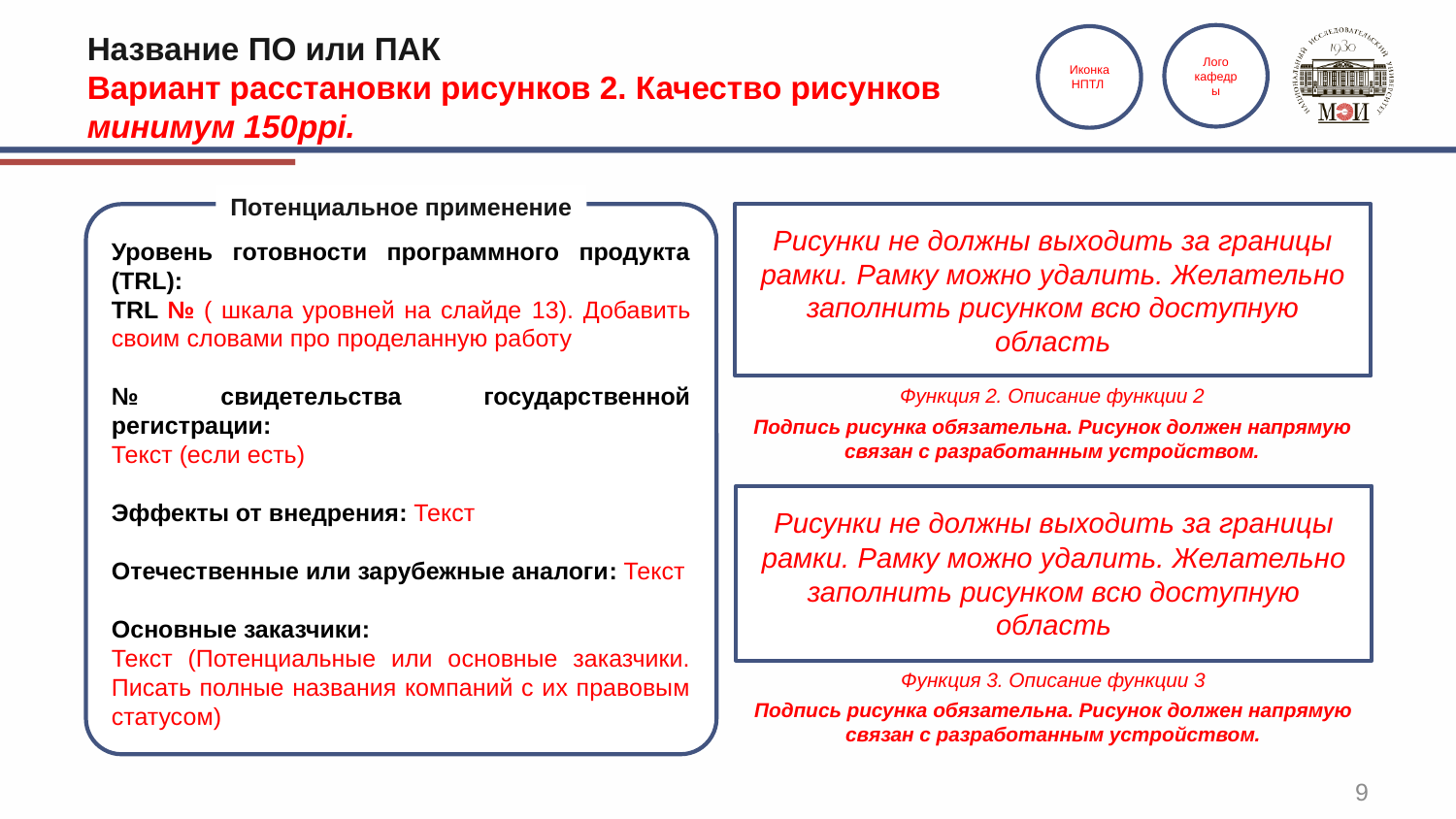

# Название ПО или ПАК Вариант расстановки рисунков 2. Качество рисунков минимум 150ppi.
Лого
кафедры
Иконка НПТЛ
Потенциальное применение
Рисунки не должны выходить за границы рамки. Рамку можно удалить. Желательно заполнить рисунком всю доступную область

Уровень готовности программного продукта (TRL):
TRL № ( шкала уровней на слайде 13). Добавить своим словами про проделанную работу

№ свидетельства государственной регистрации:
Текст (если есть)

Эффекты от внедрения: Текст

Отечественные или зарубежные аналоги: Текст

Основные заказчики:
Текст (Потенциальные или основные заказчики. Писать полные названия компаний с их правовым статусом)
Функция 2. Описание функции 2
Подпись рисунка обязательна. Рисунок должен напрямую связан с разработанным устройством.
Рисунки не должны выходить за границы рамки. Рамку можно удалить. Желательно заполнить рисунком всю доступную область
Функция 3. Описание функции 3
Подпись рисунка обязательна. Рисунок должен напрямую связан с разработанным устройством.
9